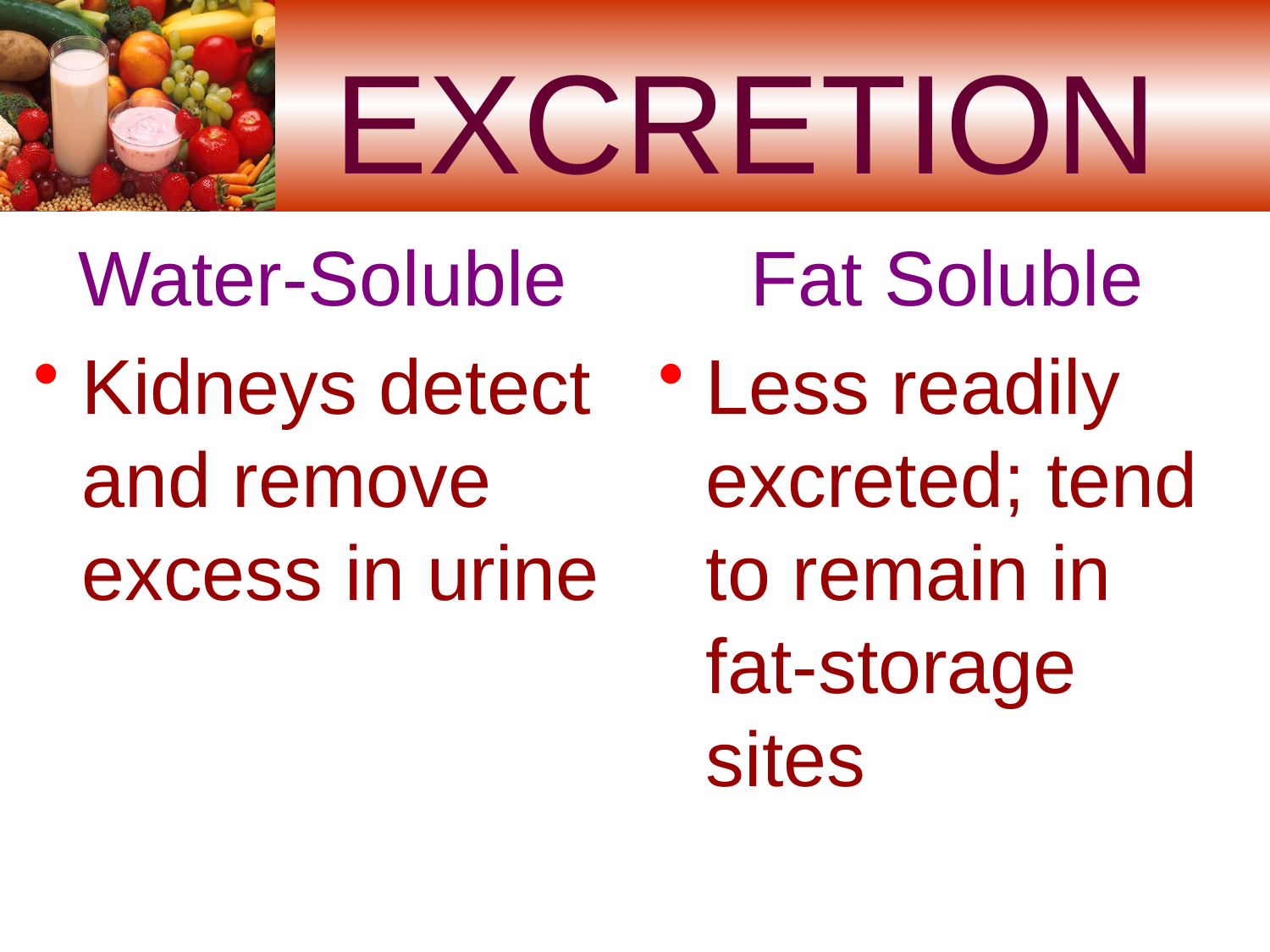

# EXCRETION
Water-Soluble
Kidneys detect and remove excess in urine
Fat Soluble
Less readily excreted; tend to remain in fat-storage sites